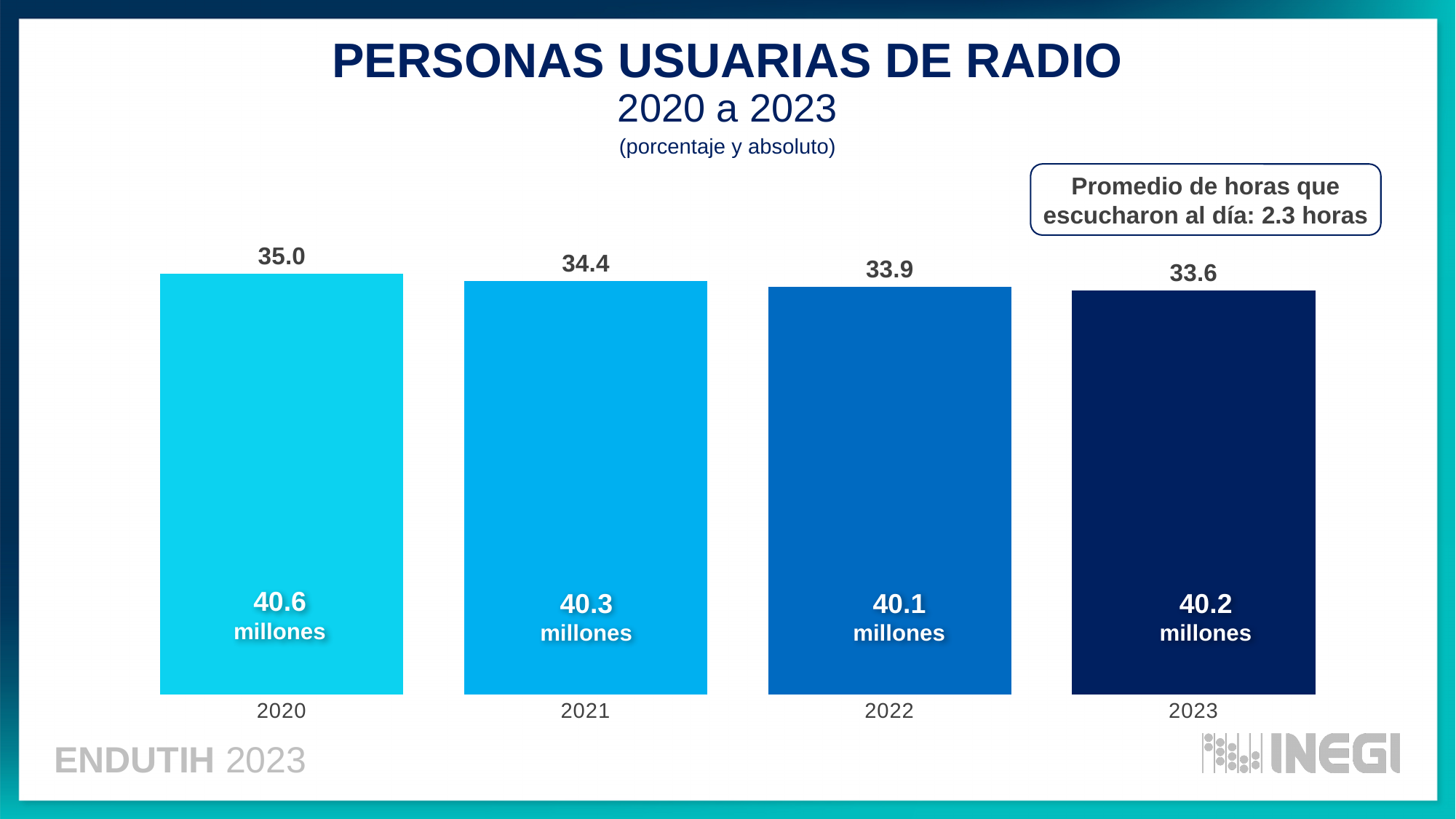

PERSONAS USUARIAS DE RADIO
2020 a 2023
(porcentaje y absoluto)
Promedio de horas que escucharon al día: 2.3 horas

### Chart

| Category | hogares tv |
|---|---|
| 2020 | 35.0 |
| 2021 | 34.4 |
| 2022 | 33.9 |
| 2023 | 33.6 |
40.6 millones
40.2
millones
40.1
millones
40.3
millones